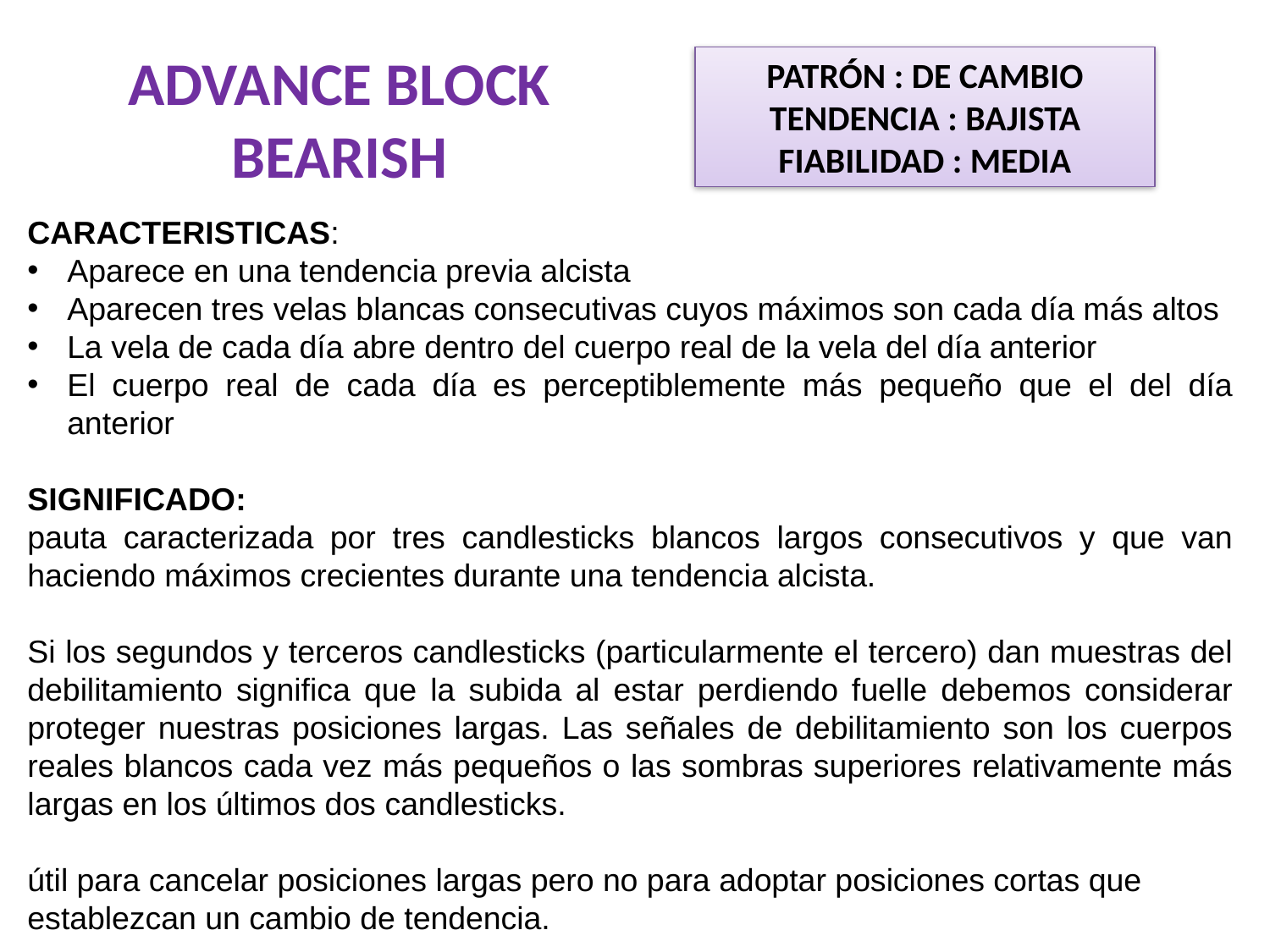

# ADVANCE BLOCK BEARISH
PATRÓN : DE CAMBIO
TENDENCIA : BAJISTA
FIABILIDAD : MEDIA
CARACTERISTICAS:
Aparece en una tendencia previa alcista
Aparecen tres velas blancas consecutivas cuyos máximos son cada día más altos
La vela de cada día abre dentro del cuerpo real de la vela del día anterior
El cuerpo real de cada día es perceptiblemente más pequeño que el del día anterior

SIGNIFICADO:
pauta caracterizada por tres candlesticks blancos largos consecutivos y que van haciendo máximos crecientes durante una tendencia alcista.

Si los segundos y terceros candlesticks (particularmente el tercero) dan muestras del debilitamiento significa que la subida al estar perdiendo fuelle debemos considerar proteger nuestras posiciones largas. Las señales de debilitamiento son los cuerpos reales blancos cada vez más pequeños o las sombras superiores relativamente más largas en los últimos dos candlesticks.

útil para cancelar posiciones largas pero no para adoptar posiciones cortas que establezcan un cambio de tendencia.